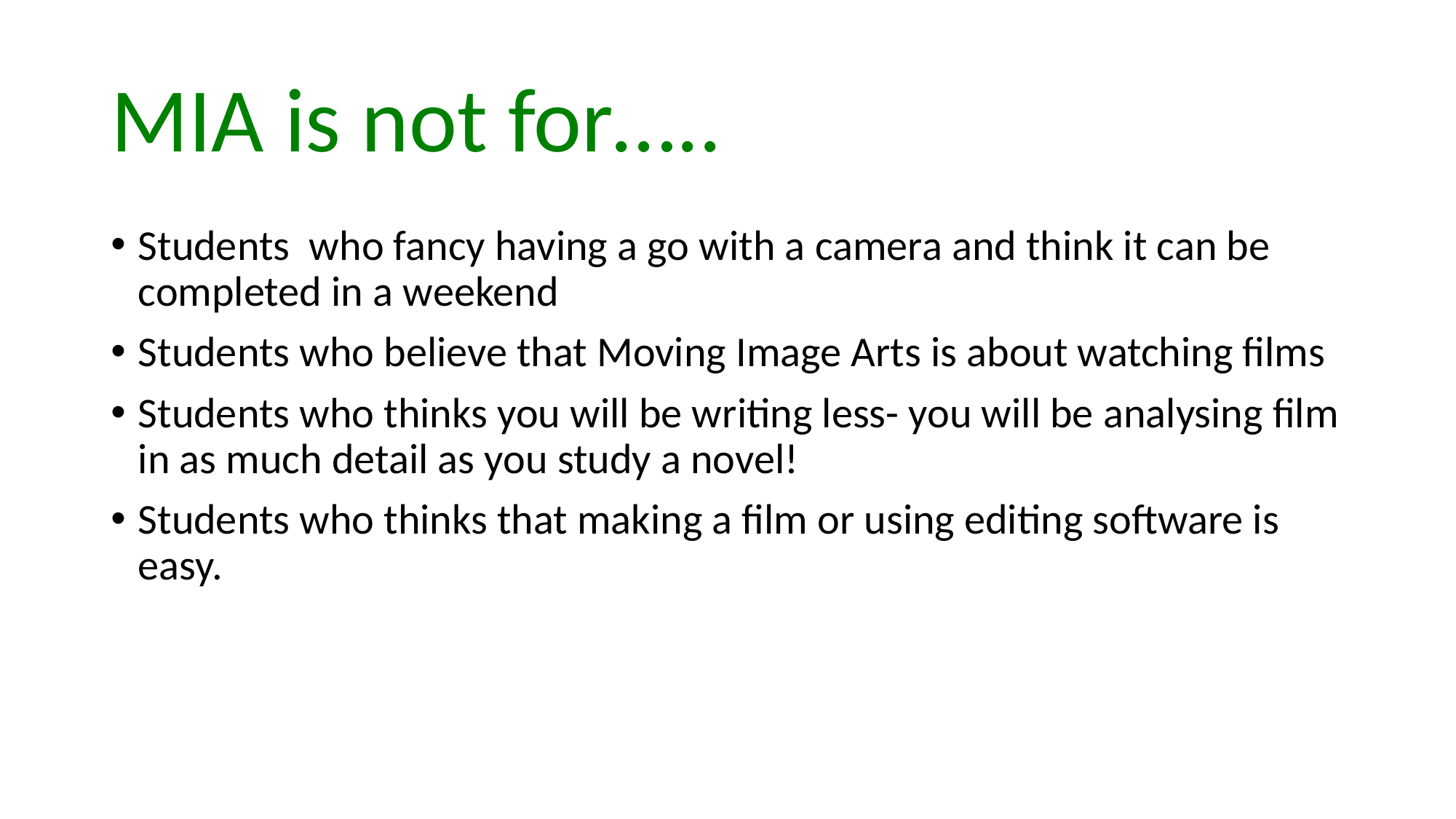

# MIA is not for…..
Students  who fancy having a go with a camera and think it can be completed in a weekend
Students who believe that Moving Image Arts is about watching films
Students who thinks you will be writing less- you will be analysing film in as much detail as you study a novel!
Students who thinks that making a film or using editing software is easy.